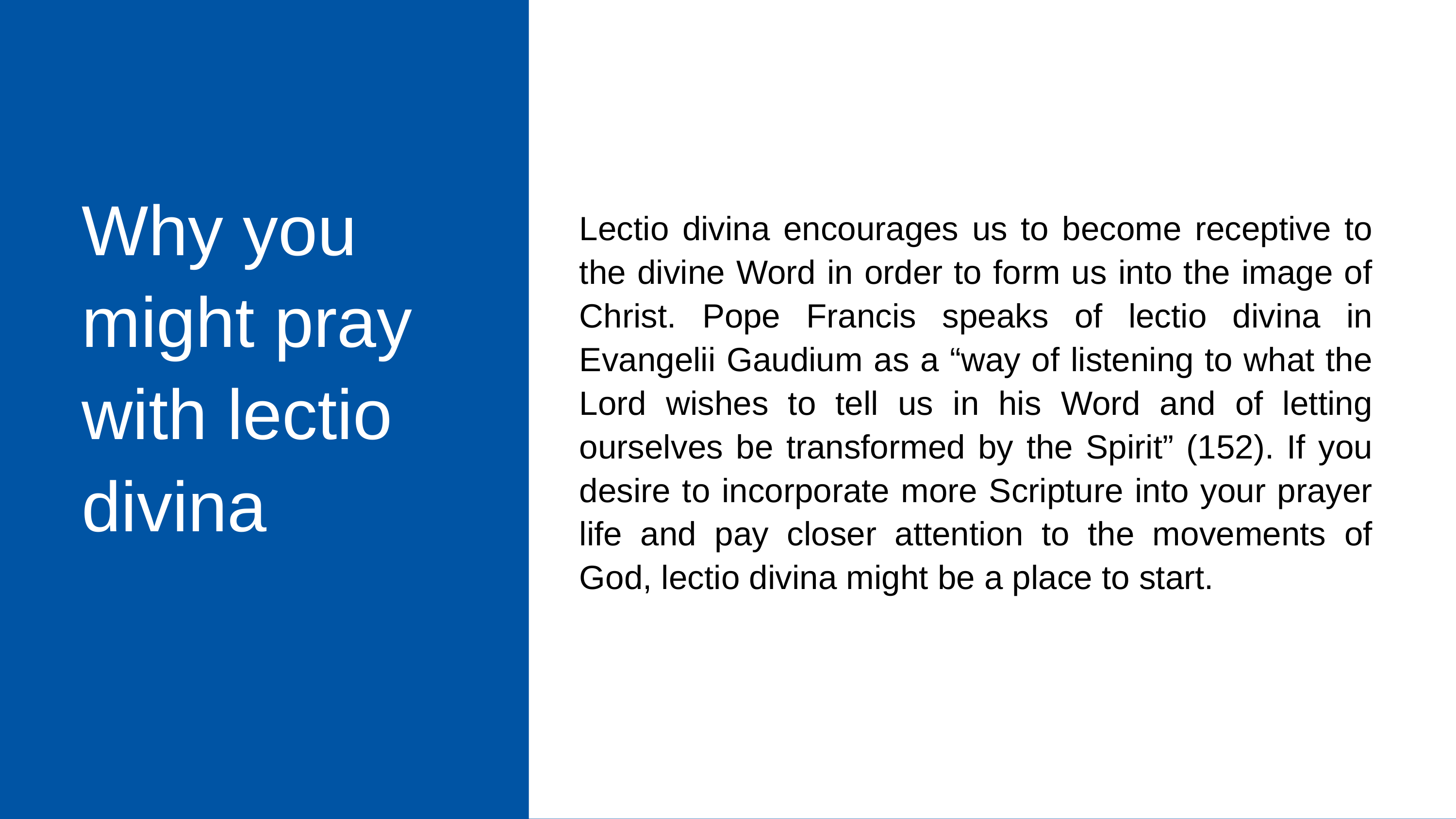

Why you might pray with lectio divina
Lectio divina encourages us to become receptive to the divine Word in order to form us into the image of Christ. Pope Francis speaks of lectio divina in Evangelii Gaudium as a “way of listening to what the Lord wishes to tell us in his Word and of letting ourselves be transformed by the Spirit” (152). If you desire to incorporate more Scripture into your prayer life and pay closer attention to the movements of God, lectio divina might be a place to start.